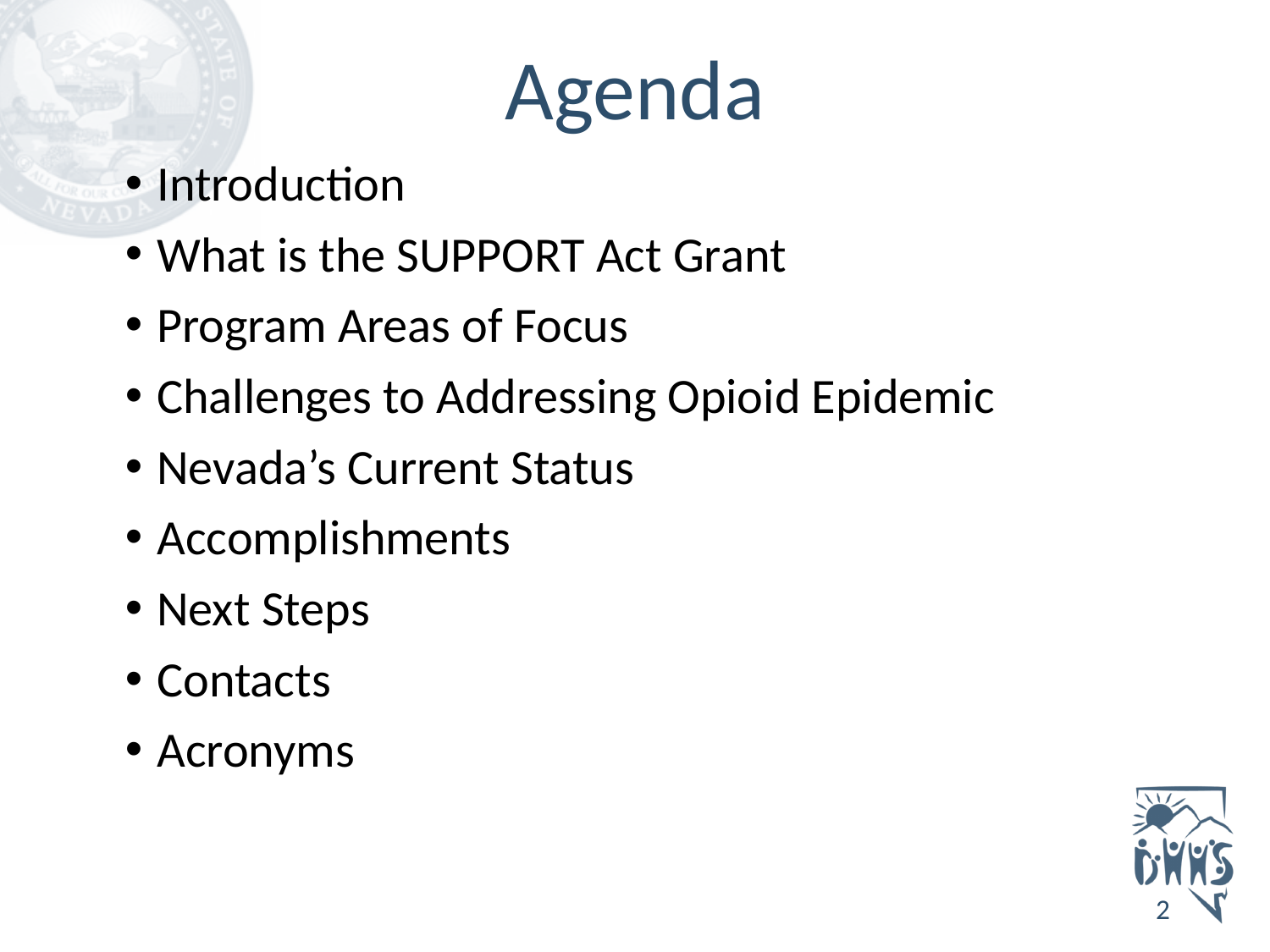

# Agenda
Introduction
What is the SUPPORT Act Grant
Program Areas of Focus
Challenges to Addressing Opioid Epidemic
Nevada’s Current Status
Accomplishments
Next Steps
Contacts
Acronyms
2